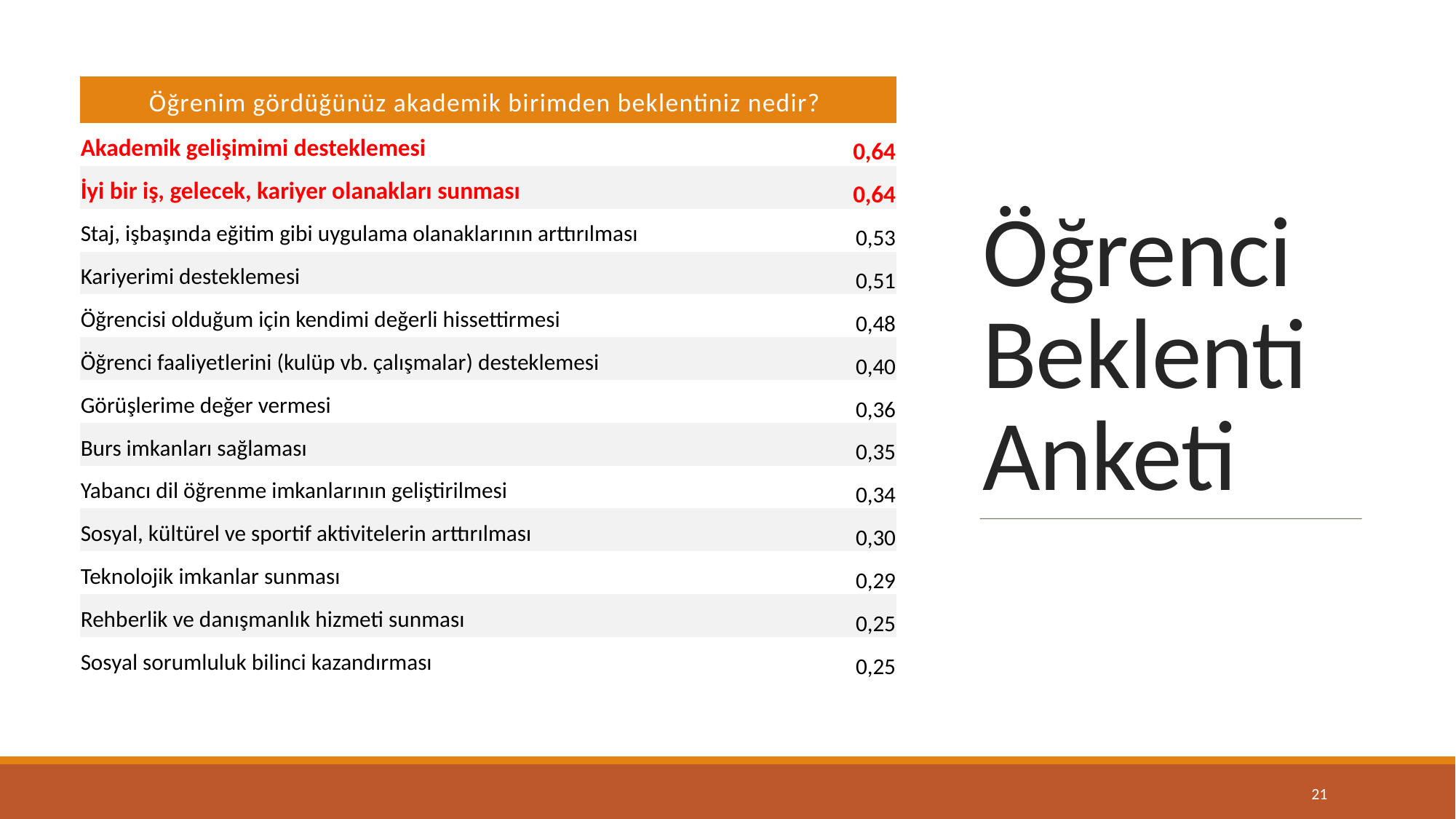

# Öğrenci Beklenti Anketi
| Öğrenim gördüğünüz akademik birimden beklentiniz nedir? |  |
| --- | --- |
| Akademik gelişimimi desteklemesi | 0,64 |
| İyi bir iş, gelecek, kariyer olanakları sunması | 0,64 |
| Staj, işbaşında eğitim gibi uygulama olanaklarının arttırılması | 0,53 |
| Kariyerimi desteklemesi | 0,51 |
| Öğrencisi olduğum için kendimi değerli hissettirmesi | 0,48 |
| Öğrenci faaliyetlerini (kulüp vb. çalışmalar) desteklemesi | 0,40 |
| Görüşlerime değer vermesi | 0,36 |
| Burs imkanları sağlaması | 0,35 |
| Yabancı dil öğrenme imkanlarının geliştirilmesi | 0,34 |
| Sosyal, kültürel ve sportif aktivitelerin arttırılması | 0,30 |
| Teknolojik imkanlar sunması | 0,29 |
| Rehberlik ve danışmanlık hizmeti sunması | 0,25 |
| Sosyal sorumluluk bilinci kazandırması | 0,25 |

21